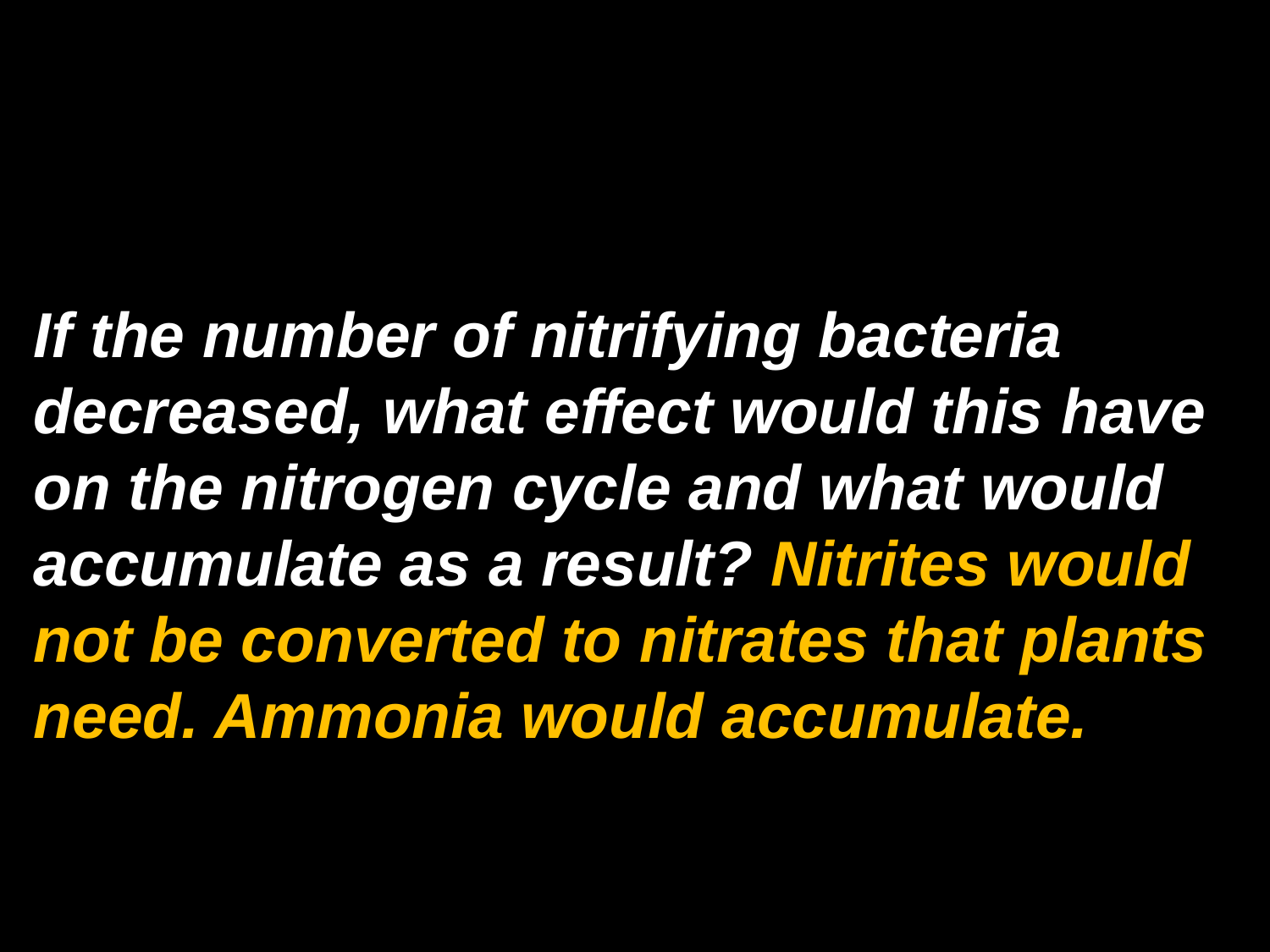

If the number of nitrifying bacteria decreased, what effect would this have on the nitrogen cycle and what would accumulate as a result? Nitrites would not be converted to nitrates that plants need. Ammonia would accumulate.